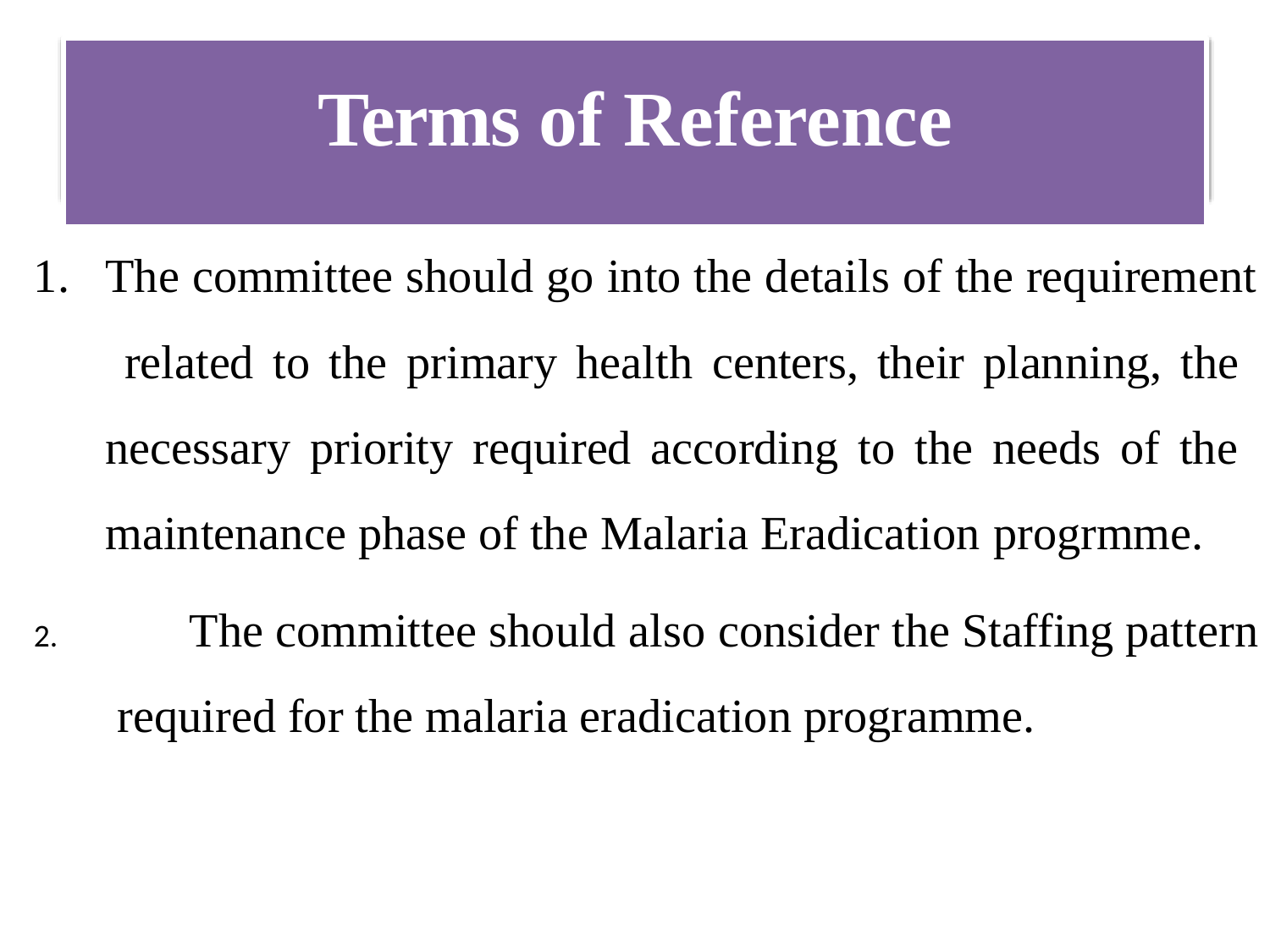

# Terms of Reference

The committee should go into the details of the requirement  related to the primary health centers, their planning, the  necessary priority required according to the needs of the  maintenance phase of the Malaria Eradication progrmme.
	The committee should also consider the Staffing pattern  required for the malaria eradication programme.